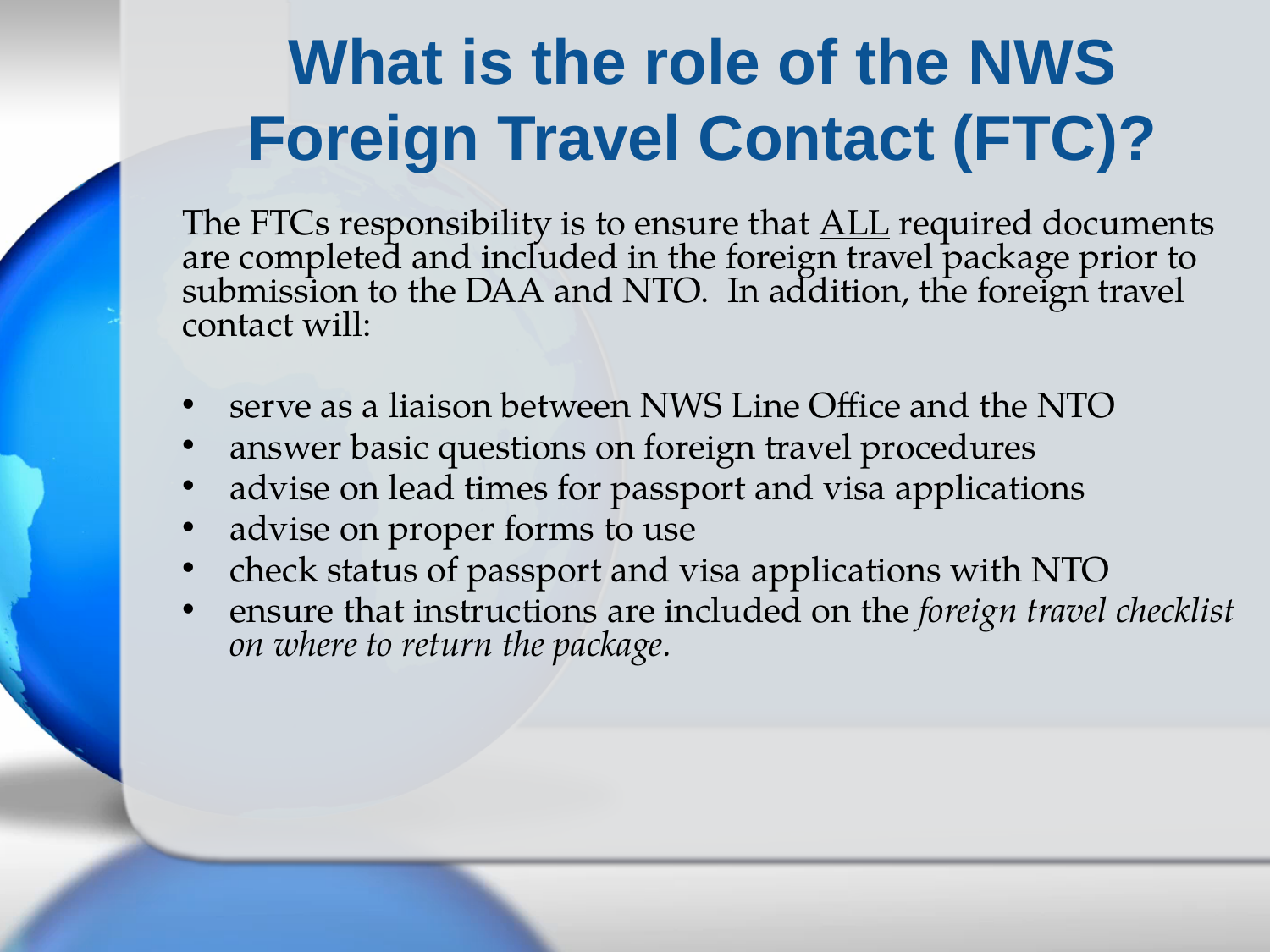

# What is the role of the NWS Foreign Travel Contact (FTC)?
The FTCs responsibility is to ensure that ALL required documents are completed and included in the foreign travel package prior to submission to the DAA and NTO.  In addition, the foreign travel contact will:

serve as a liaison between NWS Line Office and the NTO
answer basic questions on foreign travel procedures
advise on lead times for passport and visa applications
advise on proper forms to use
check status of passport and visa applications with NTO
ensure that instructions are included on the foreign travel checklist on where to return the package.